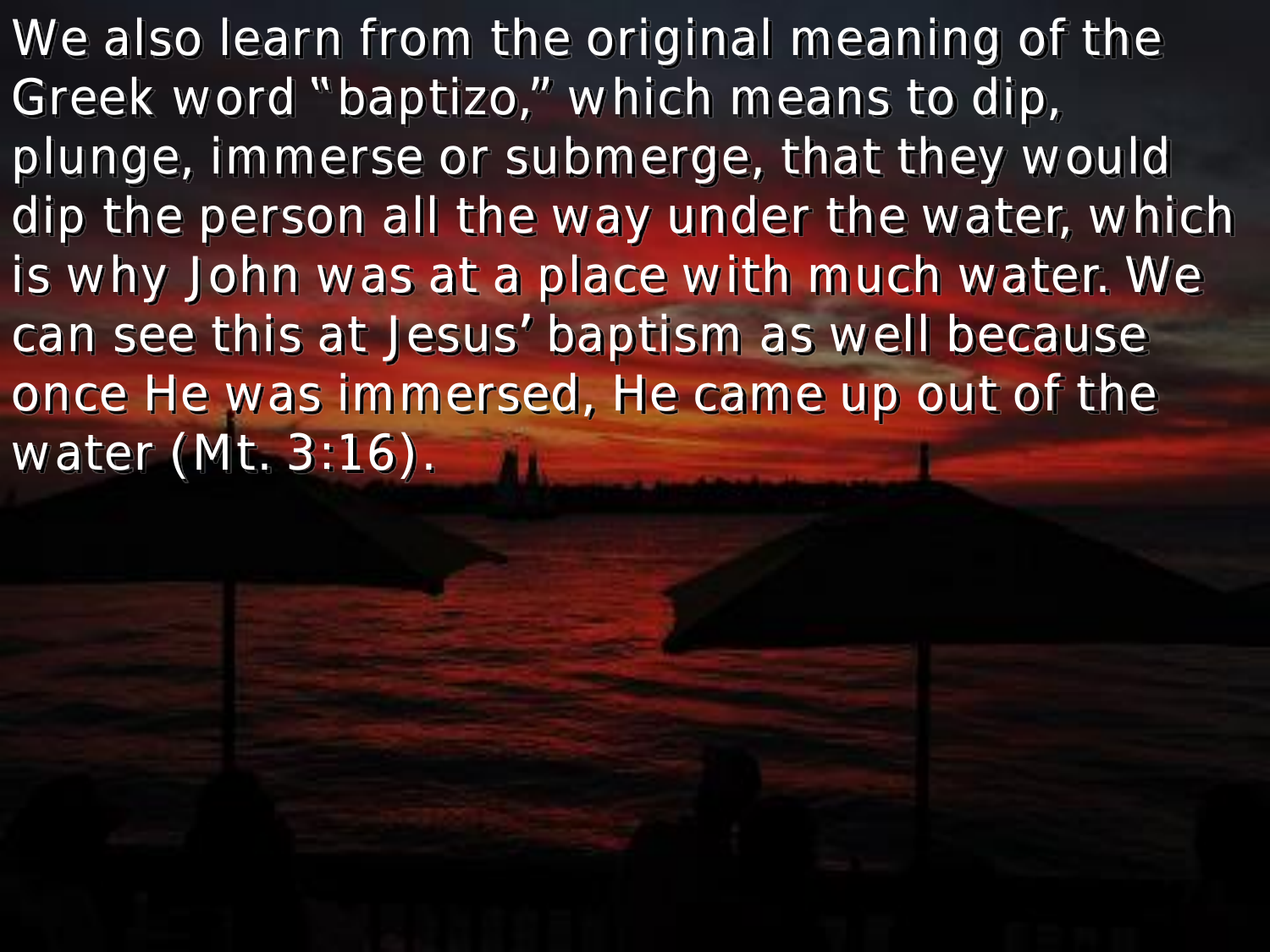

We also learn from the original meaning of the Greek word “baptizo,” which means to dip, plunge, immerse or submerge, that they would dip the person all the way under the water, which is why John was at a place with much water. We can see this at Jesus’ baptism as well because once He was immersed, He came up out of the water (Mt. 3:16).